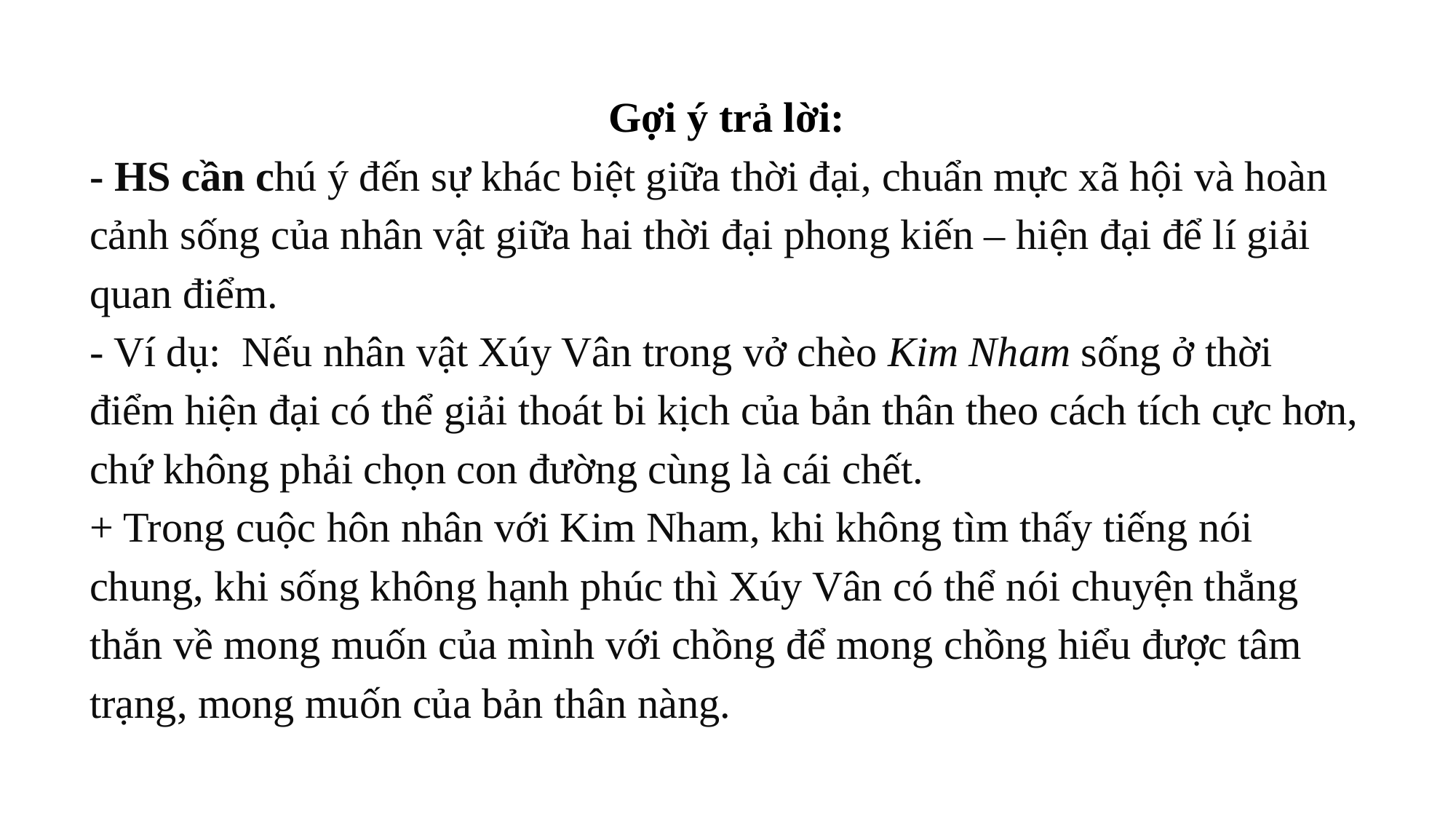

Gợi ý trả lời:
- HS cần chú ý đến sự khác biệt giữa thời đại, chuẩn mực xã hội và hoàn cảnh sống của nhân vật giữa hai thời đại phong kiến – hiện đại để lí giải quan điểm.
- Ví dụ:  Nếu nhân vật Xúy Vân trong vở chèo Kim Nham sống ở thời điểm hiện đại có thể giải thoát bi kịch của bản thân theo cách tích cực hơn, chứ không phải chọn con đường cùng là cái chết.
+ Trong cuộc hôn nhân với Kim Nham, khi không tìm thấy tiếng nói chung, khi sống không hạnh phúc thì Xúy Vân có thể nói chuyện thẳng thắn về mong muốn của mình với chồng để mong chồng hiểu được tâm trạng, mong muốn của bản thân nàng.